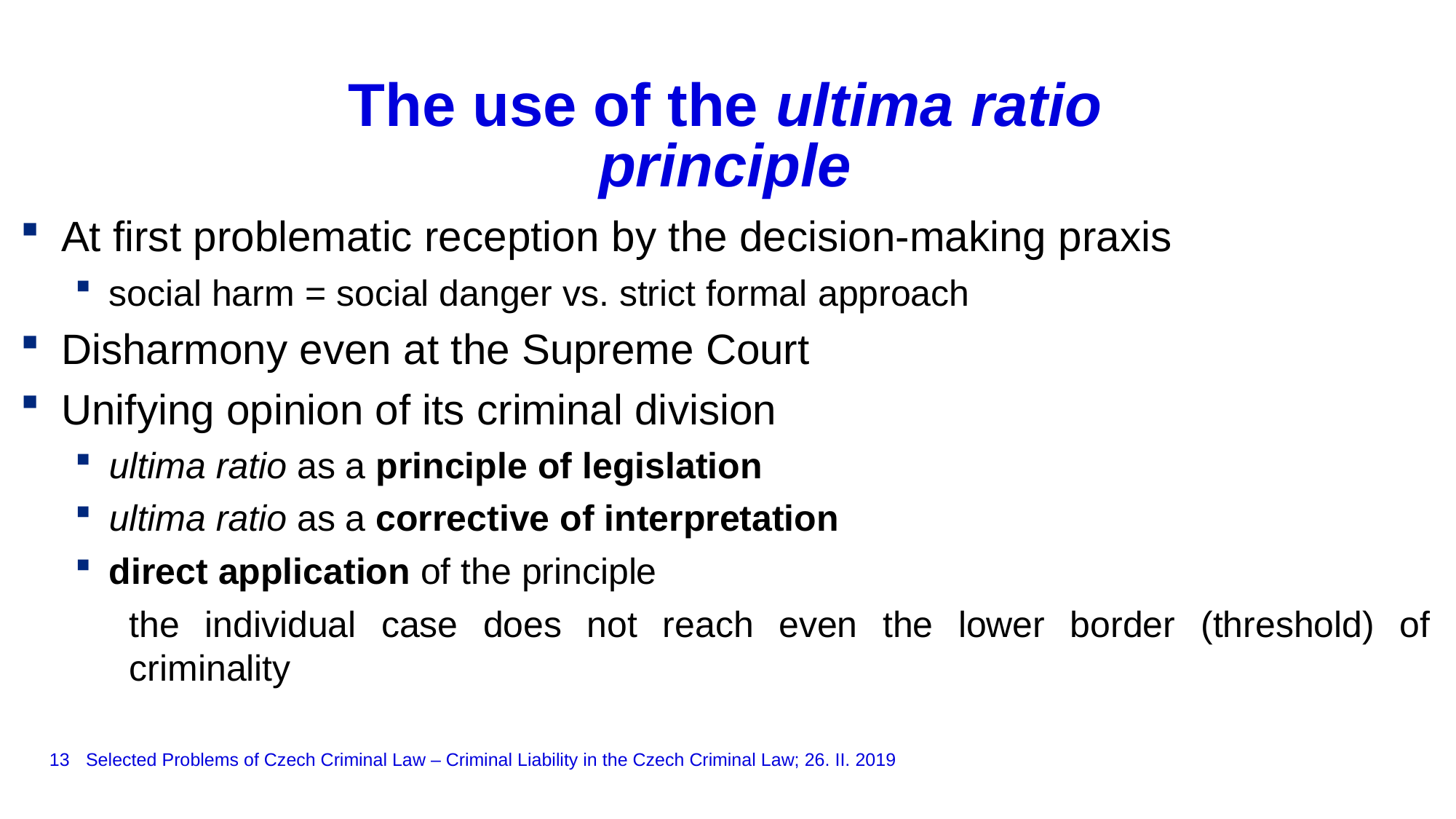

# The use of the ultima ratio principle
At first problematic reception by the decision-making praxis
social harm = social danger vs. strict formal approach
Disharmony even at the Supreme Court
Unifying opinion of its criminal division
ultima ratio as a principle of legislation
ultima ratio as a corrective of interpretation
direct application of the principle
the individual case does not reach even the lower border (threshold) of criminality
13
Selected Problems of Czech Criminal Law – Criminal Liability in the Czech Criminal Law; 26. II. 2019